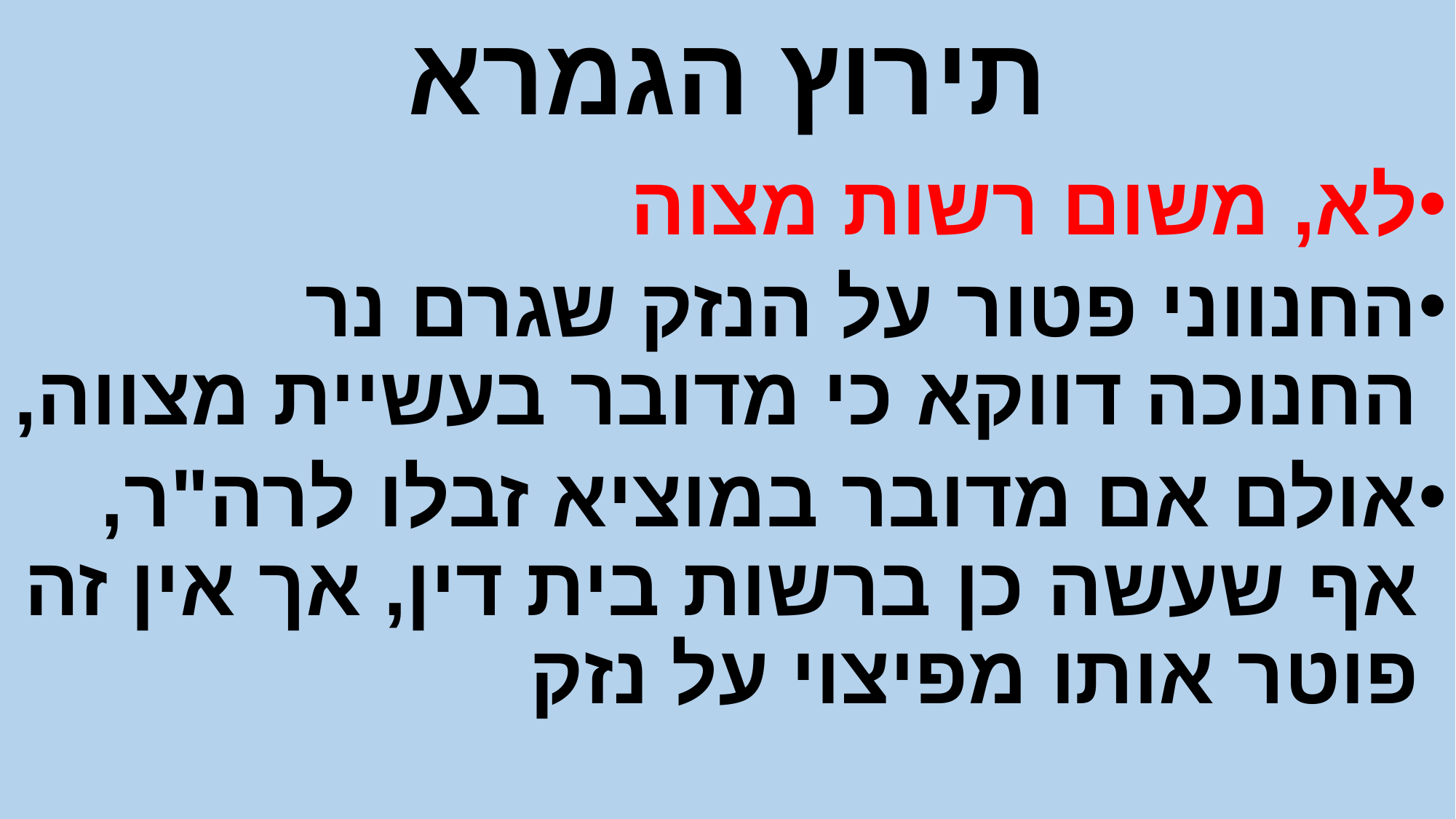

# תירוץ הגמרא
לא, משום רשות מצוה
החנווני פטור על הנזק שגרם נר החנוכה דווקא כי מדובר בעשיית מצווה,
אולם אם מדובר במוציא זבלו לרה"ר, אף שעשה כן ברשות בית דין, אך אין זה פוטר אותו מפיצוי על נזק